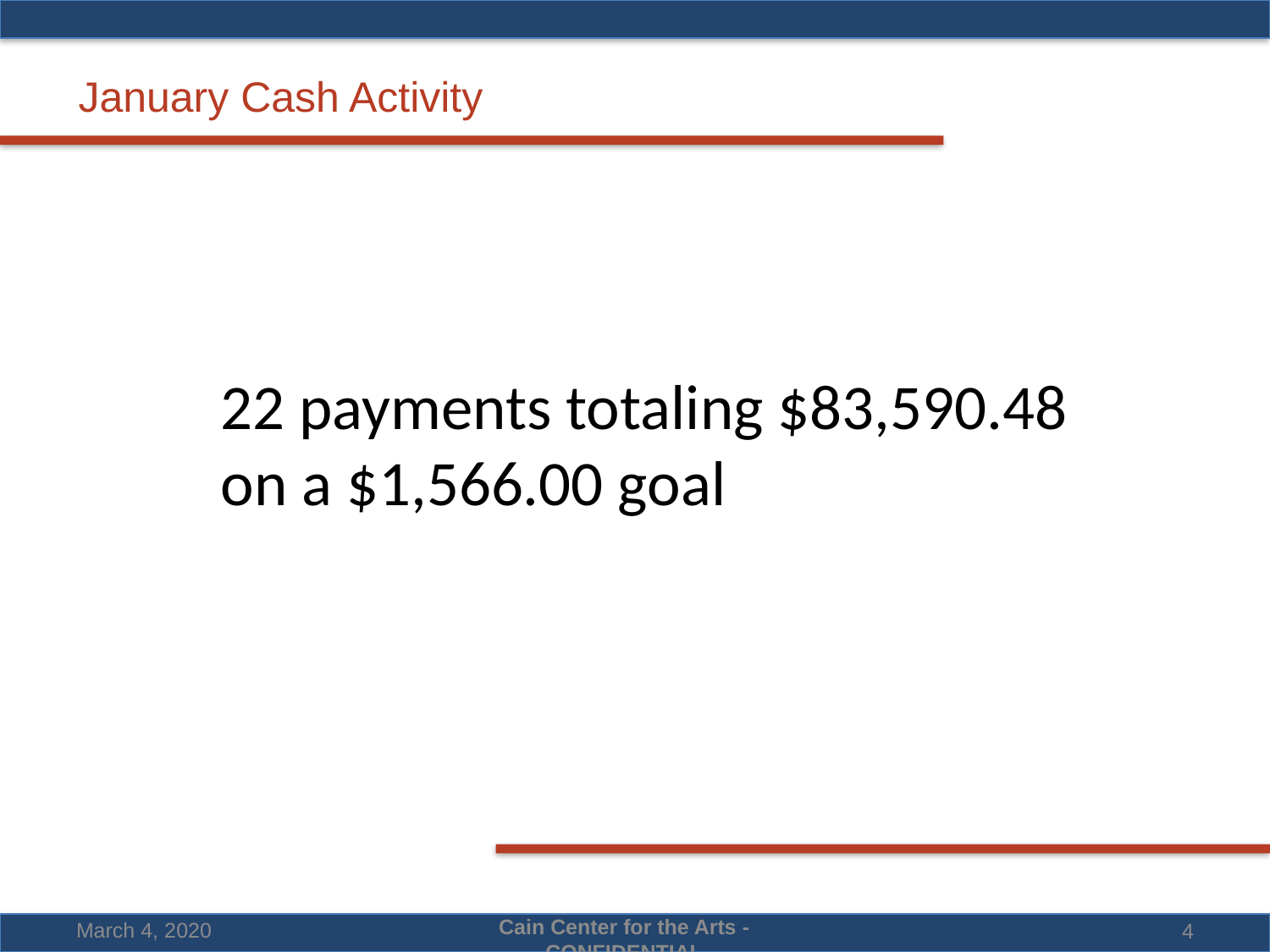

January Cash Activity

22 payments totaling $83,590.48
on a $1,566.00 goal

March 4, 2020
4

Cain Center for the Arts - CONFIDENTIAL